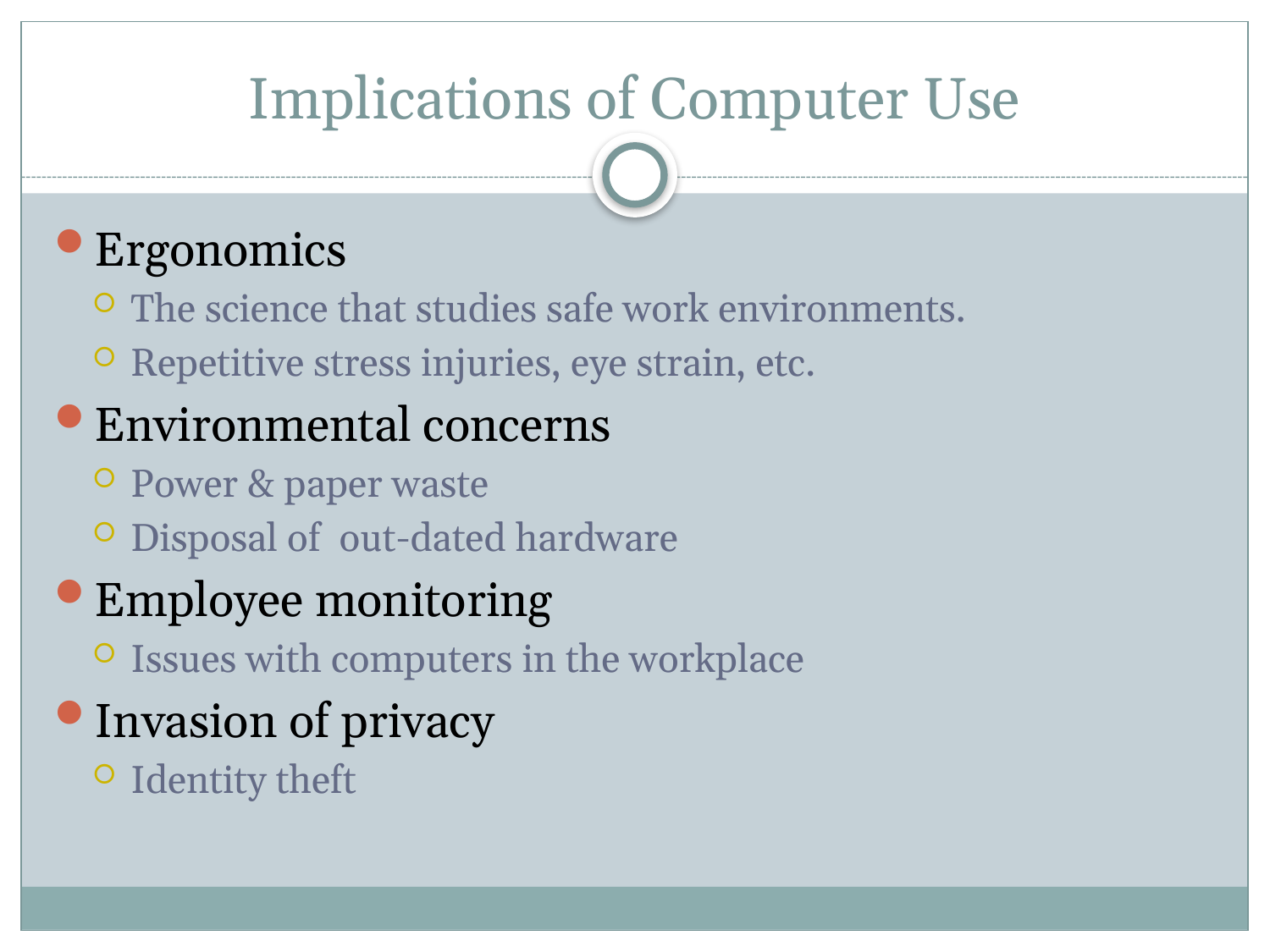

# Implications of Computer Use
Ergonomics
The science that studies safe work environments.
Repetitive stress injuries, eye strain, etc.
Environmental concerns
Power & paper waste
Disposal of  out-dated hardware
Employee monitoring
Issues with computers in the workplace
Invasion of privacy
Identity theft